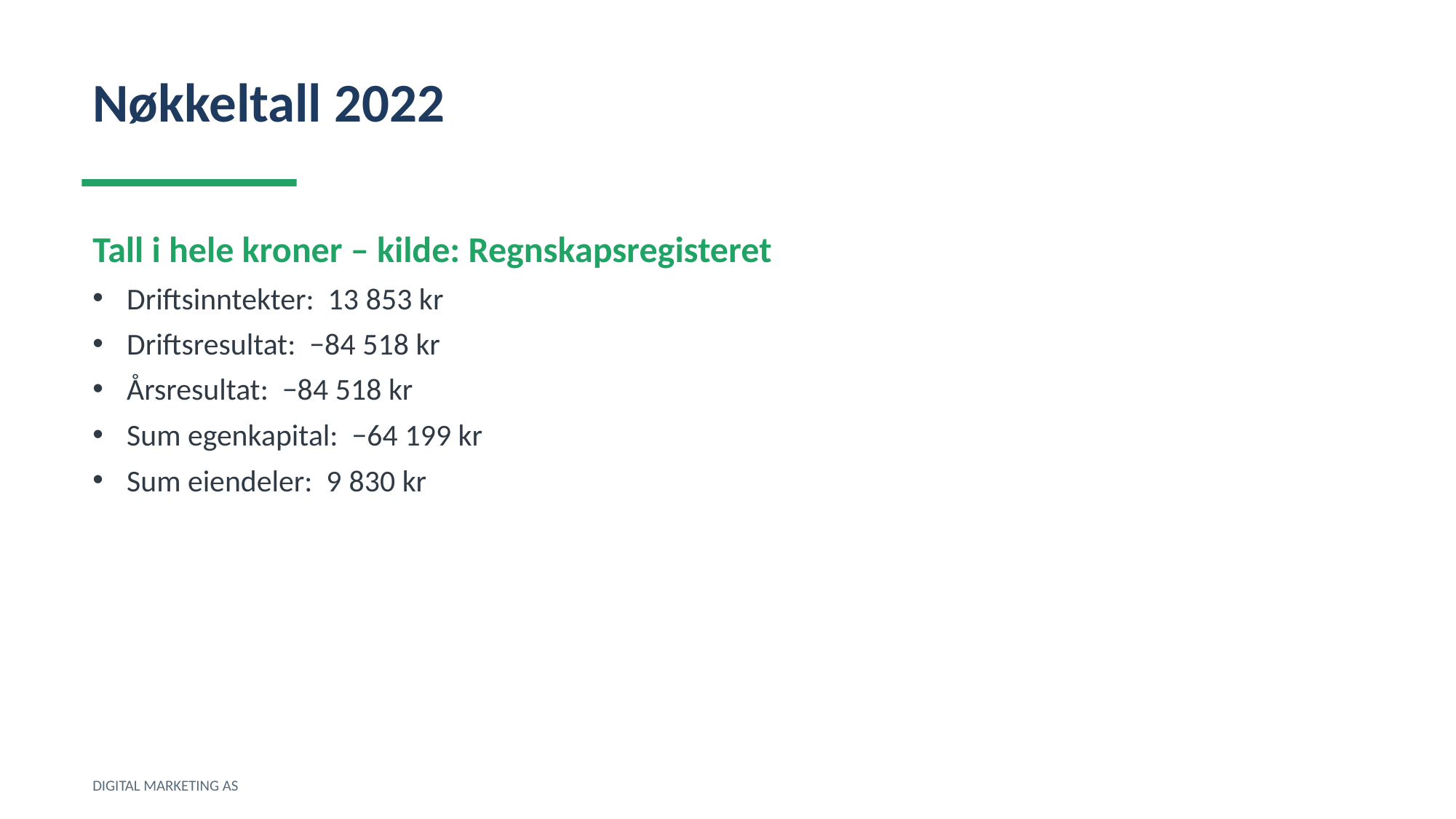

Nøkkeltall 2022

Tall i hele kroner – kilde: Regnskapsregisteret
Driftsinntekter:  13 853 kr
Driftsresultat:  −84 518 kr
Årsresultat:  −84 518 kr
Sum egenkapital:  −64 199 kr
Sum eiendeler:  9 830 kr
DIGITAL MARKETING AS